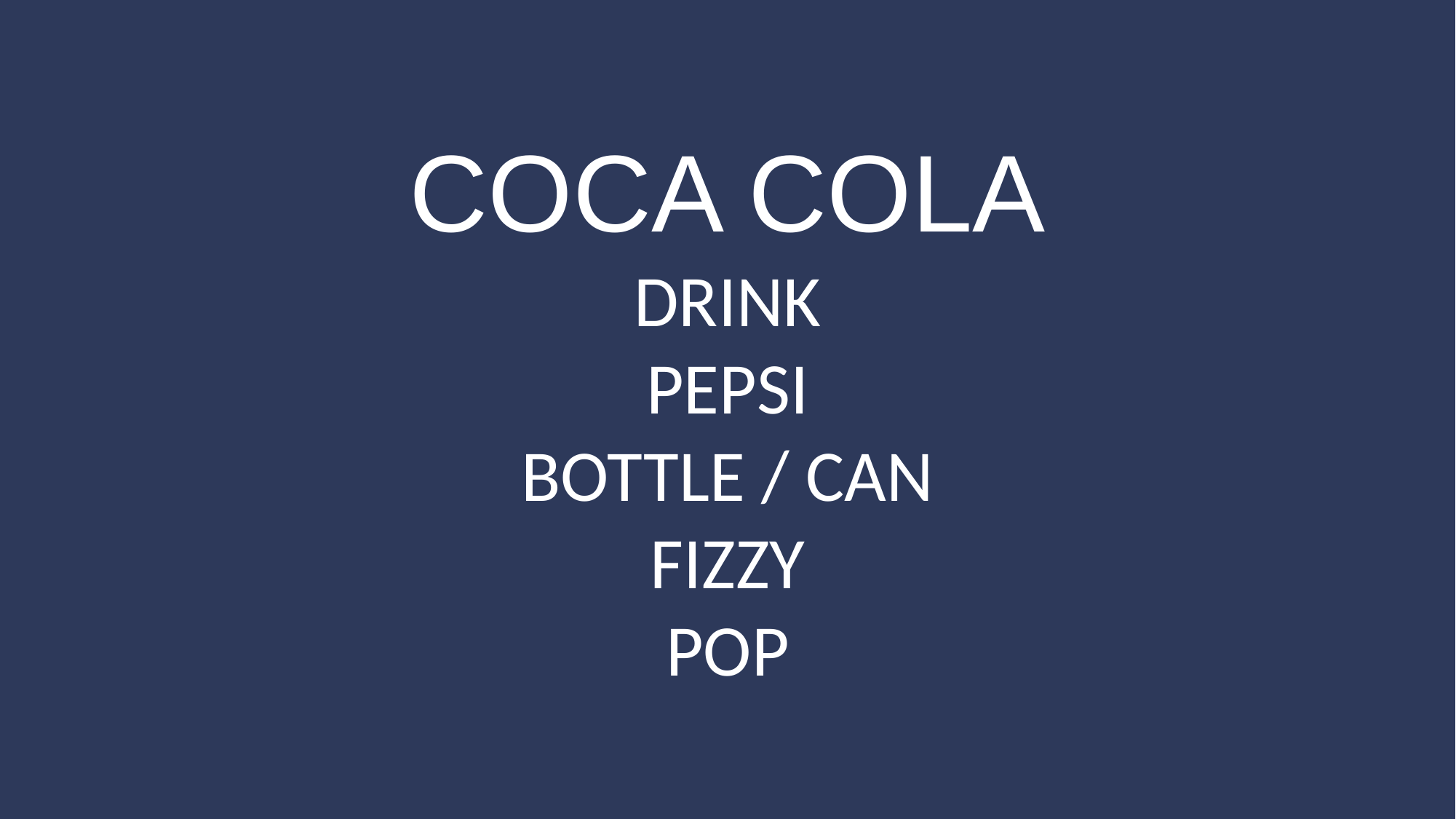

COCA COLA
DRINK
PEPSI
BOTTLE / CAN
FIZZY
POP